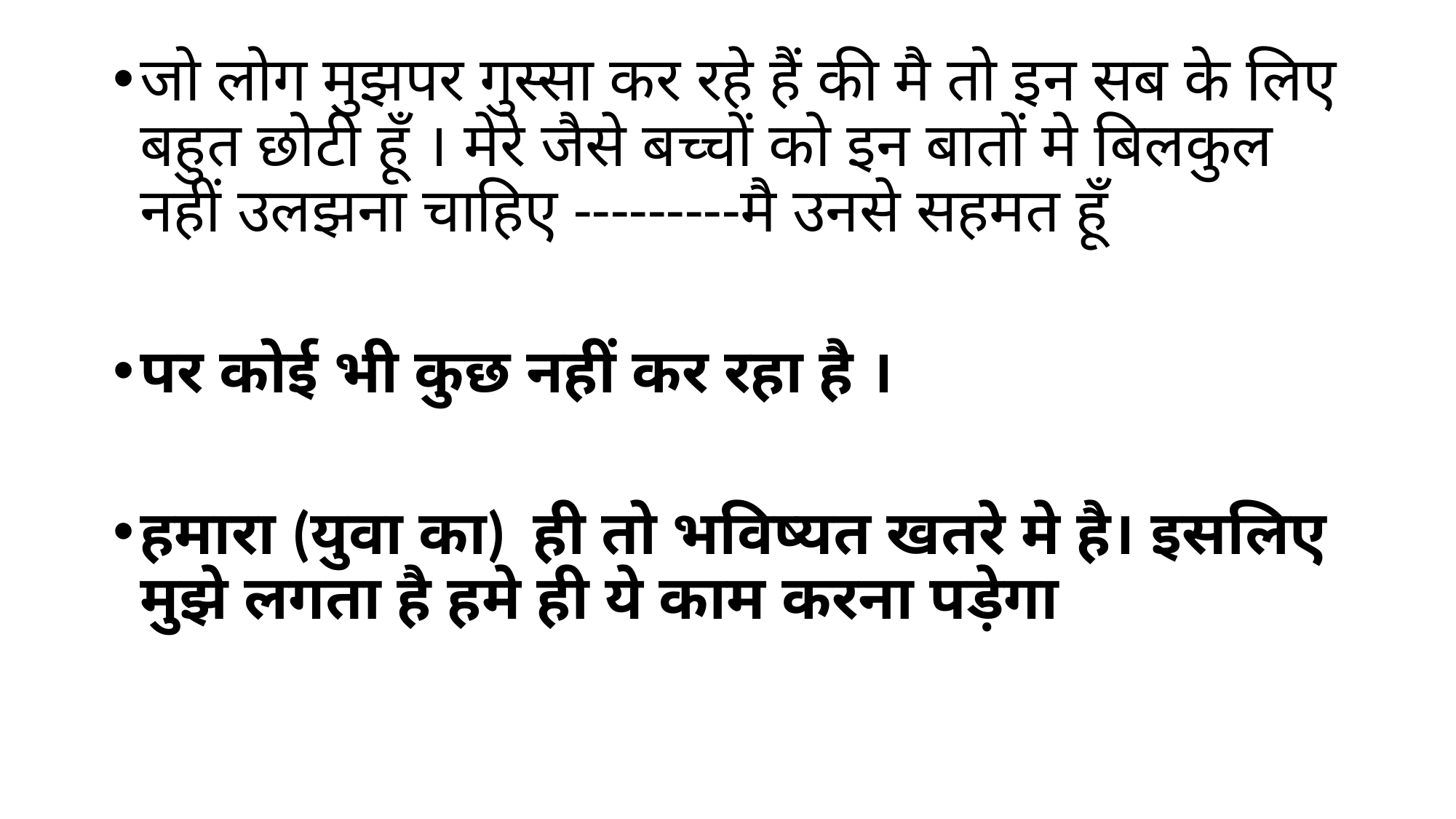

जो लोग मुझपर गुस्सा कर रहे हैं की मै तो इन सब के लिए बहुत छोटी हूँ । मेरे जैसे बच्चों को इन बातों मे बिलकुल नहीं उलझना चाहिए ---------मै उनसे सहमत हूँ

पर कोई भी कुछ नहीं कर रहा है ।

हमारा (युवा का)  ही तो भविष्यत खतरे मे है। इसलिए मुझे लगता है हमे ही ये काम करना पड़ेगा